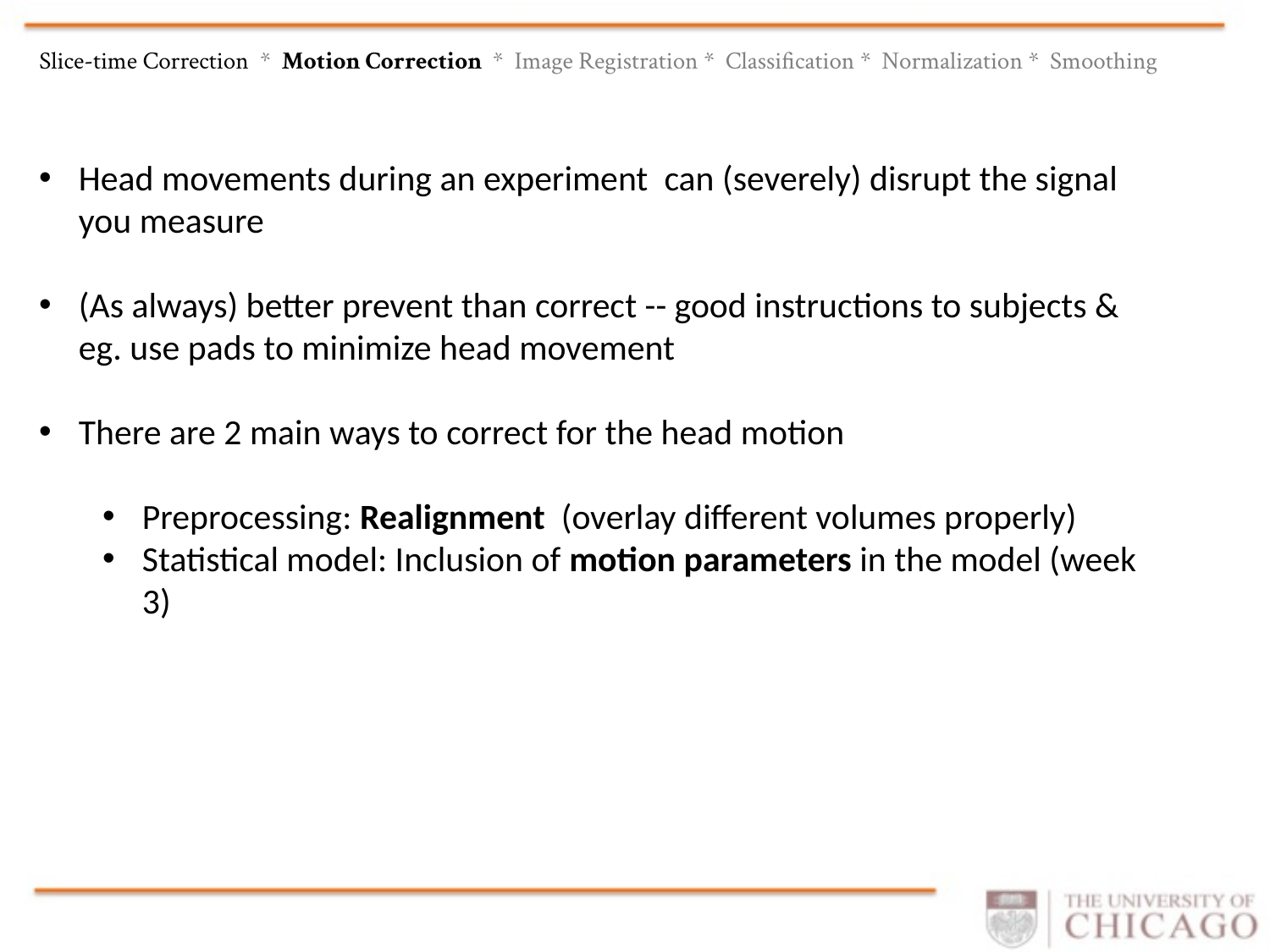

Slice-time Correction  *  Motion Correction  *  Image Registration *  Classification *  Normalization *  Smoothing
Head movements during an experiment  can (severely) disrupt the signal you measure

(As always) better prevent than correct -- good instructions to subjects & eg. use pads to minimize head movement

There are 2 main ways to correct for the head motion

Preprocessing: Realignment  (overlay different volumes properly)
Statistical model: Inclusion of motion parameters in the model (week 3)